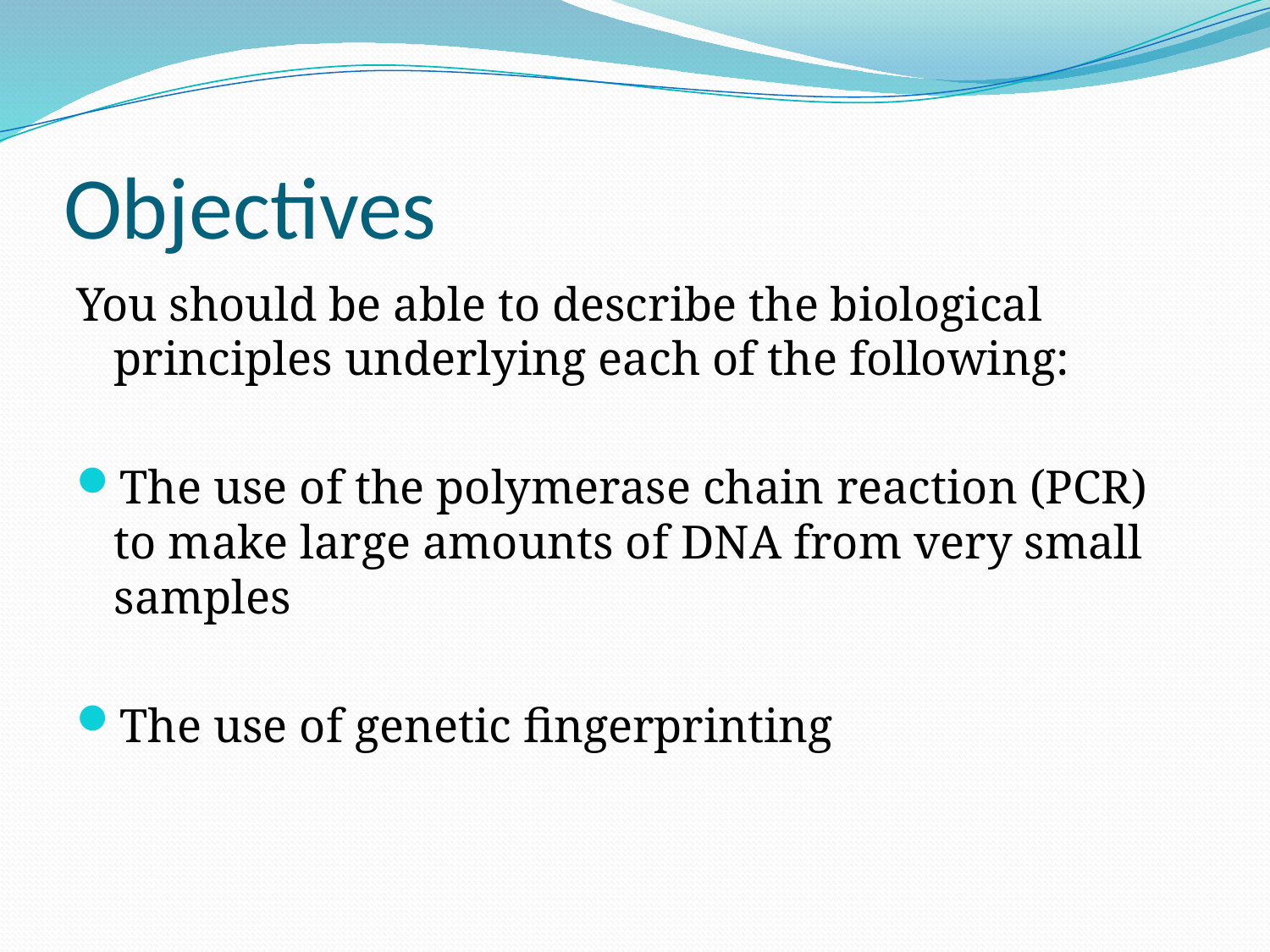

# Objectives
You should be able to describe the biological principles underlying each of the following:

The use of the polymerase chain reaction (PCR) to make large amounts of DNA from very small samples

The use of genetic fingerprinting